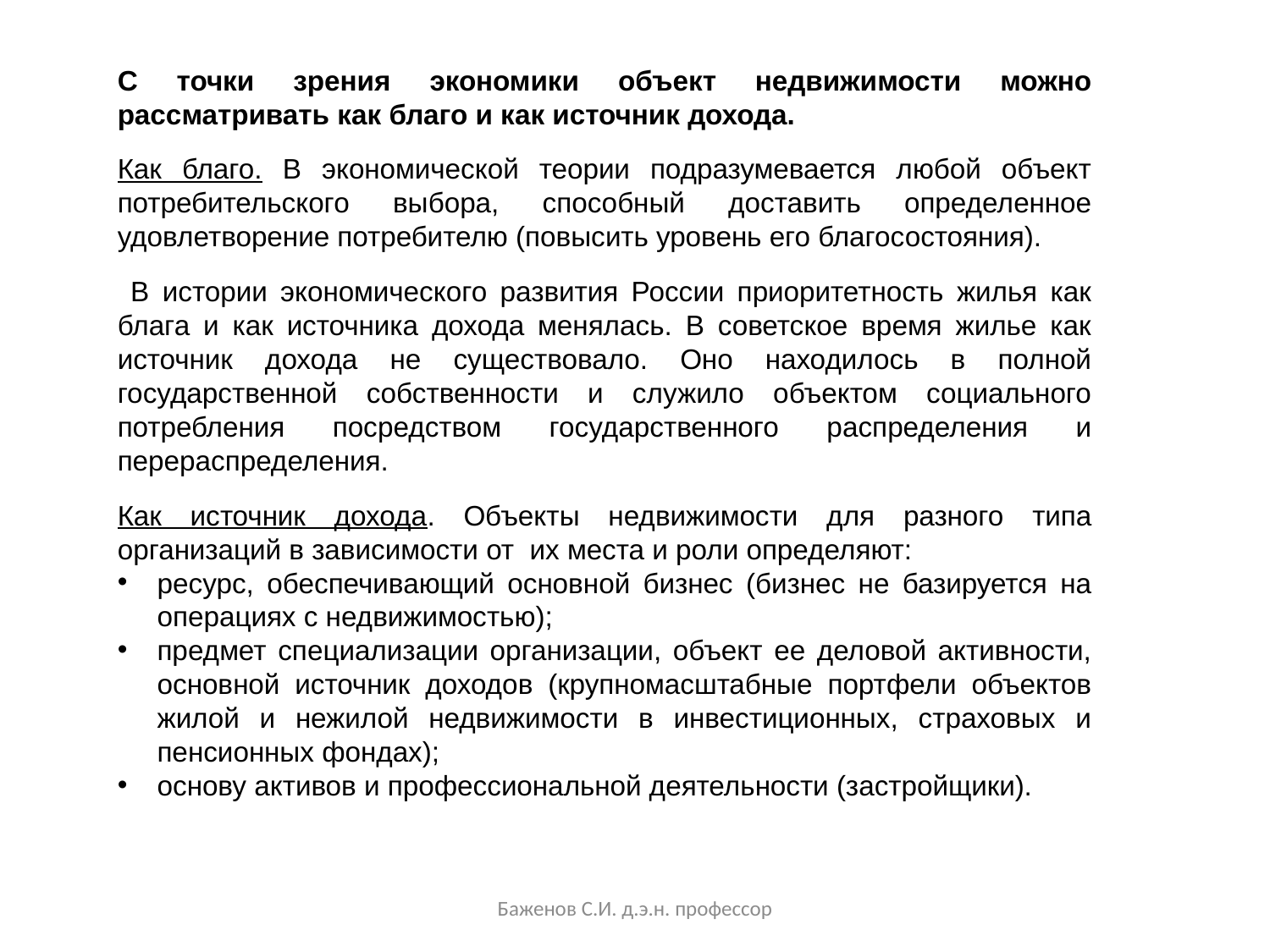

С точки зрения экономики объект недвижимости можно рассматривать как благо и как источник дохода.
Как благо. В экономической теории подразумевается любой объект потребительского выбора, способный доставить определенное удовлетворение потребителю (повысить уровень его благосостояния).
 В истории экономического развития России приоритетность жилья как блага и как источника дохода менялась. В советское время жилье как источник дохода не существовало. Оно находилось в полной государственной собственности и служило объектом социального потребления посредством государственного распределения и перераспределения.
Как источник дохода. Объекты недвижимости для разного типа организаций в зависимости от  их места и роли определяют:
ресурс, обеспечивающий основной бизнес (бизнес не базируется на операциях с недвижимостью);
предмет специализации организации, объект ее деловой активности, основной источник доходов (крупномасштабные портфели объектов жилой и нежилой недвижимости в инвестиционных, страховых и пенсионных фондах);
основу активов и профессиональной деятельности (застройщики).

Баженов С.И. д.э.н. профессор